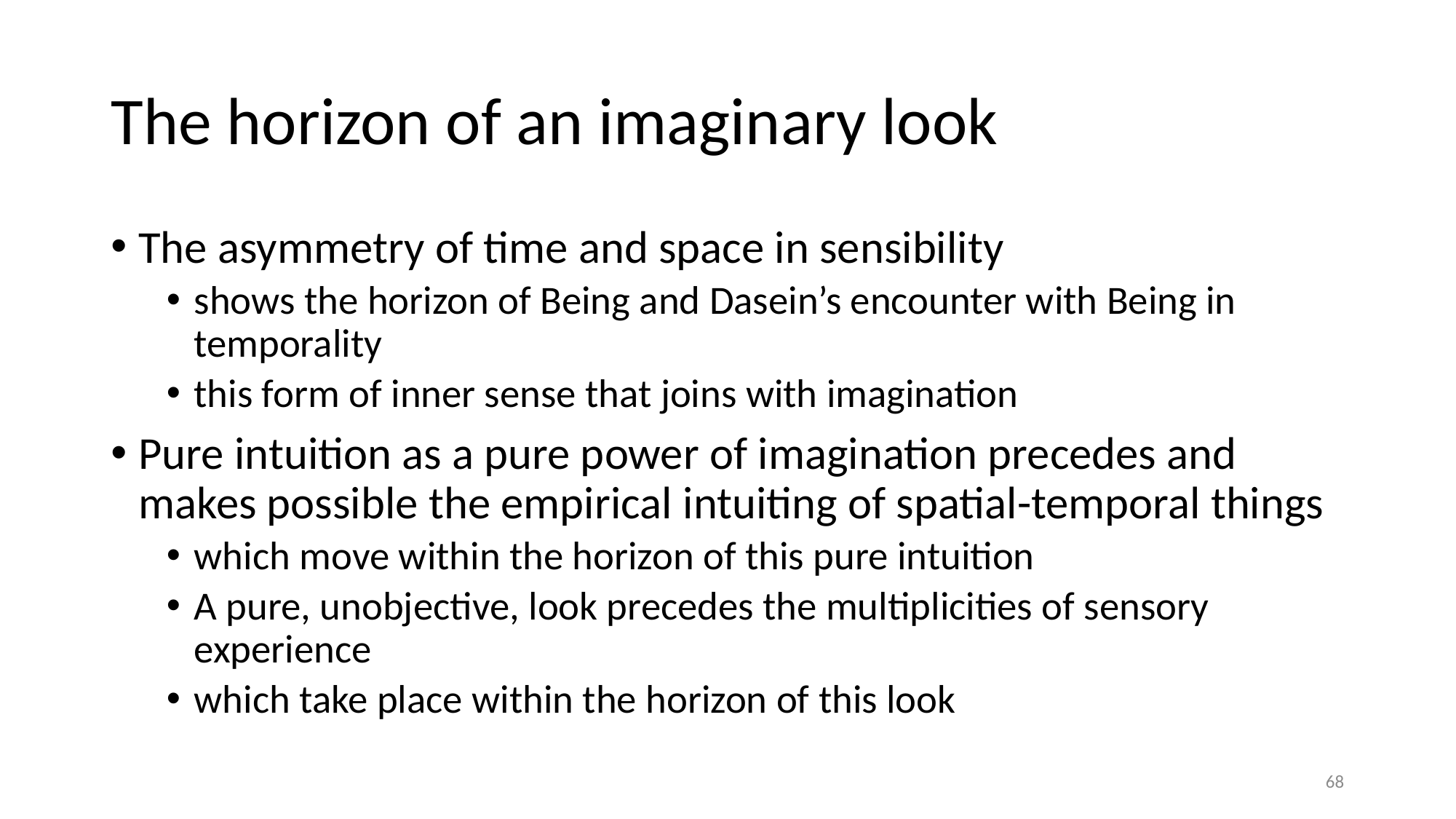

# The horizon of an imaginary look
The asymmetry of time and space in sensibility
shows the horizon of Being and Dasein’s encounter with Being in temporality
this form of inner sense that joins with imagination
Pure intuition as a pure power of imagination precedes and makes possible the empirical intuiting of spatial-temporal things
which move within the horizon of this pure intuition
A pure, unobjective, look precedes the multiplicities of sensory experience
which take place within the horizon of this look
68